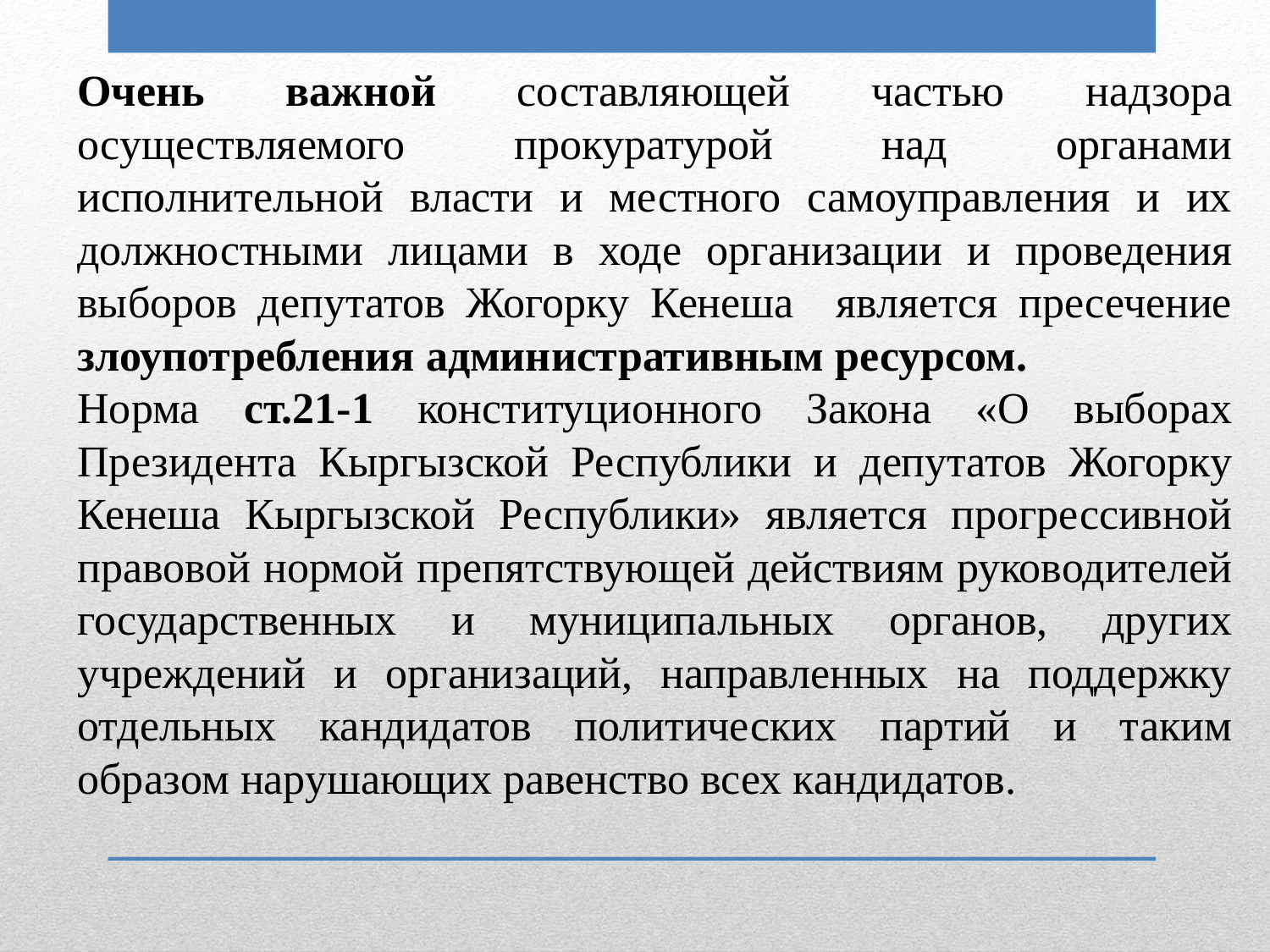

Очень важной составляющей частью надзора осуществляемого прокуратурой над органами исполнительной власти и местного самоуправления и их должностными лицами в ходе организации и проведения выборов депутатов Жогорку Кенеша  является пресечение злоупотребления административным ресурсом.
Норма ст.21-1 конституционного Закона «О выборах Президента Кыргызской Республики и депутатов Жогорку Кенеша Кыргызской Республики» является прогрессивной правовой нормой препятствующей действиям руководителей государственных и муниципальных органов, других учреждений и организаций, направленных на поддержку отдельных кандидатов политических партий и таким образом нарушающих равенство всех кандидатов.